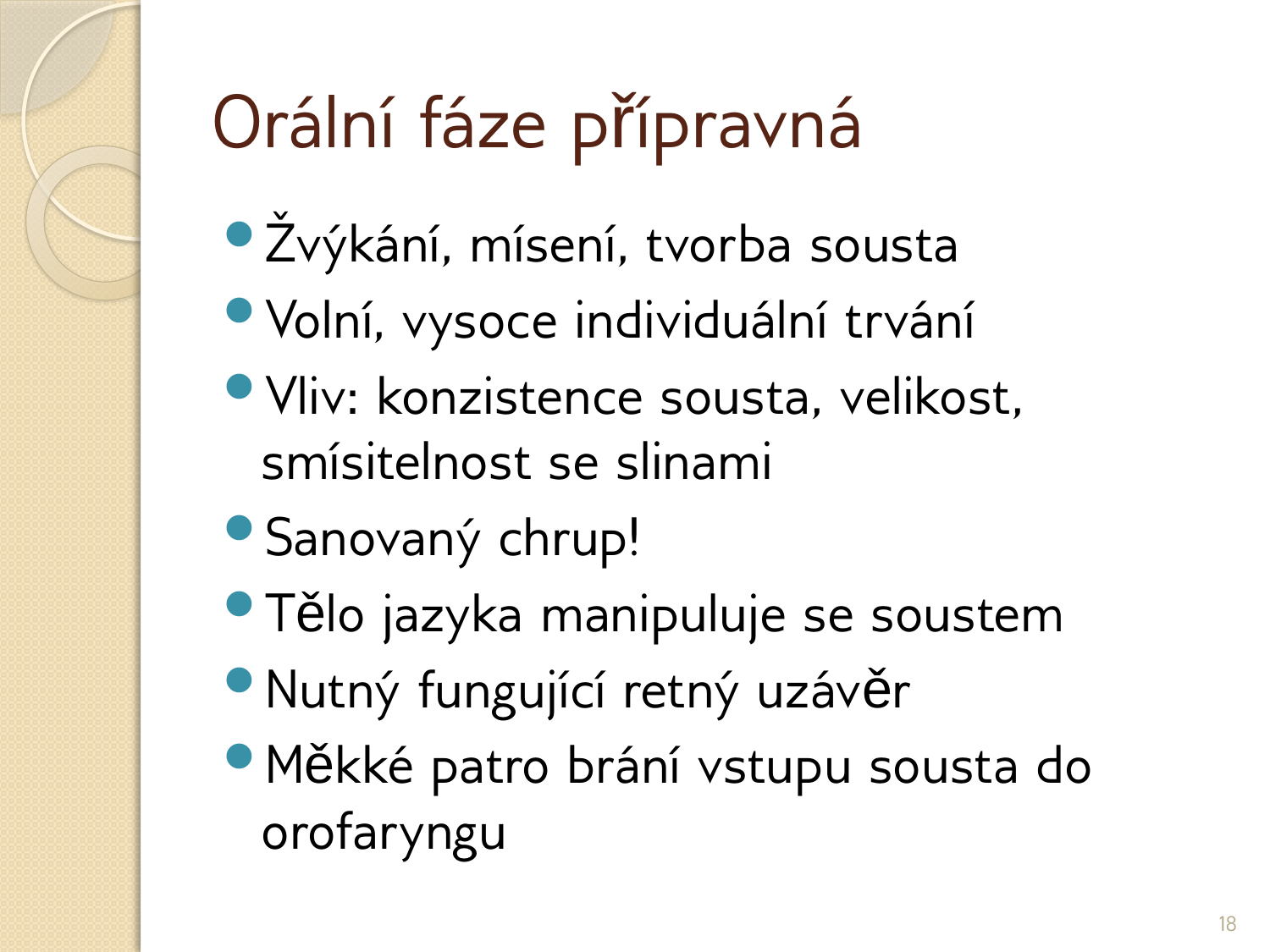

# Orální fáze přípravná
Žvýkání, mísení, tvorba sousta
Volní, vysoce individuální trvání
Vliv: konzistence sousta, velikost, smísitelnost se slinami
Sanovaný chrup!
Tělo jazyka manipuluje se soustem
Nutný fungující retný uzávěr
Měkké patro brání vstupu sousta do orofaryngu
18